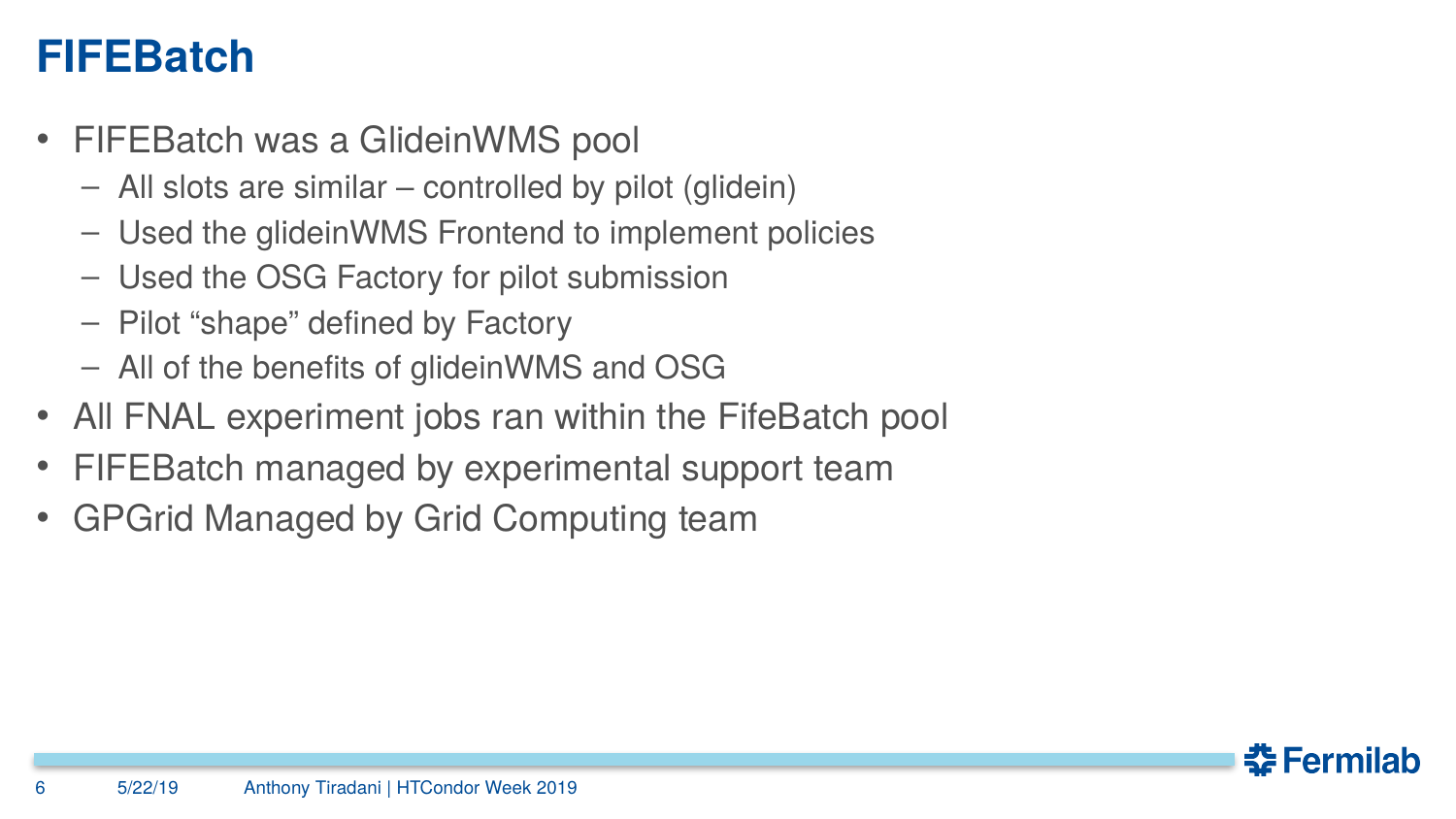

# FIFEBatch
FIFEBatch was a GlideinWMS pool
All slots are similar – controlled by pilot (glidein)
Used the glideinWMS Frontend to implement policies
Used the OSG Factory for pilot submission
Pilot “shape” defined by Factory
All of the benefits of glideinWMS and OSG
All FNAL experiment jobs ran within the FifeBatch pool
FIFEBatch managed by experimental support team
GPGrid Managed by Grid Computing team
6
5/22/19
Anthony Tiradani | HTCondor Week 2019